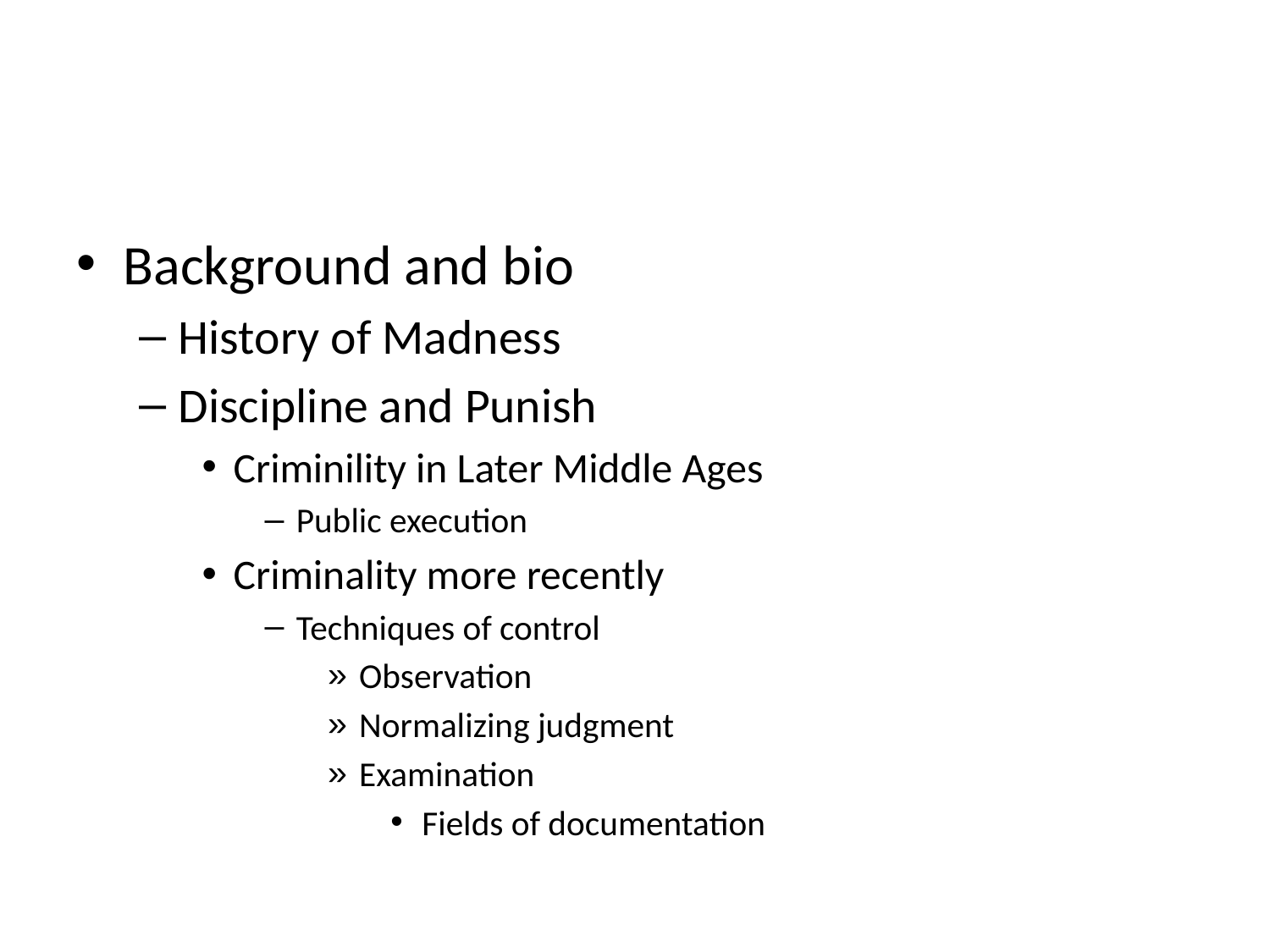

#
Background and bio
History of Madness
Discipline and Punish
Criminility in Later Middle Ages
Public execution
Criminality more recently
Techniques of control
Observation
Normalizing judgment
Examination
Fields of documentation